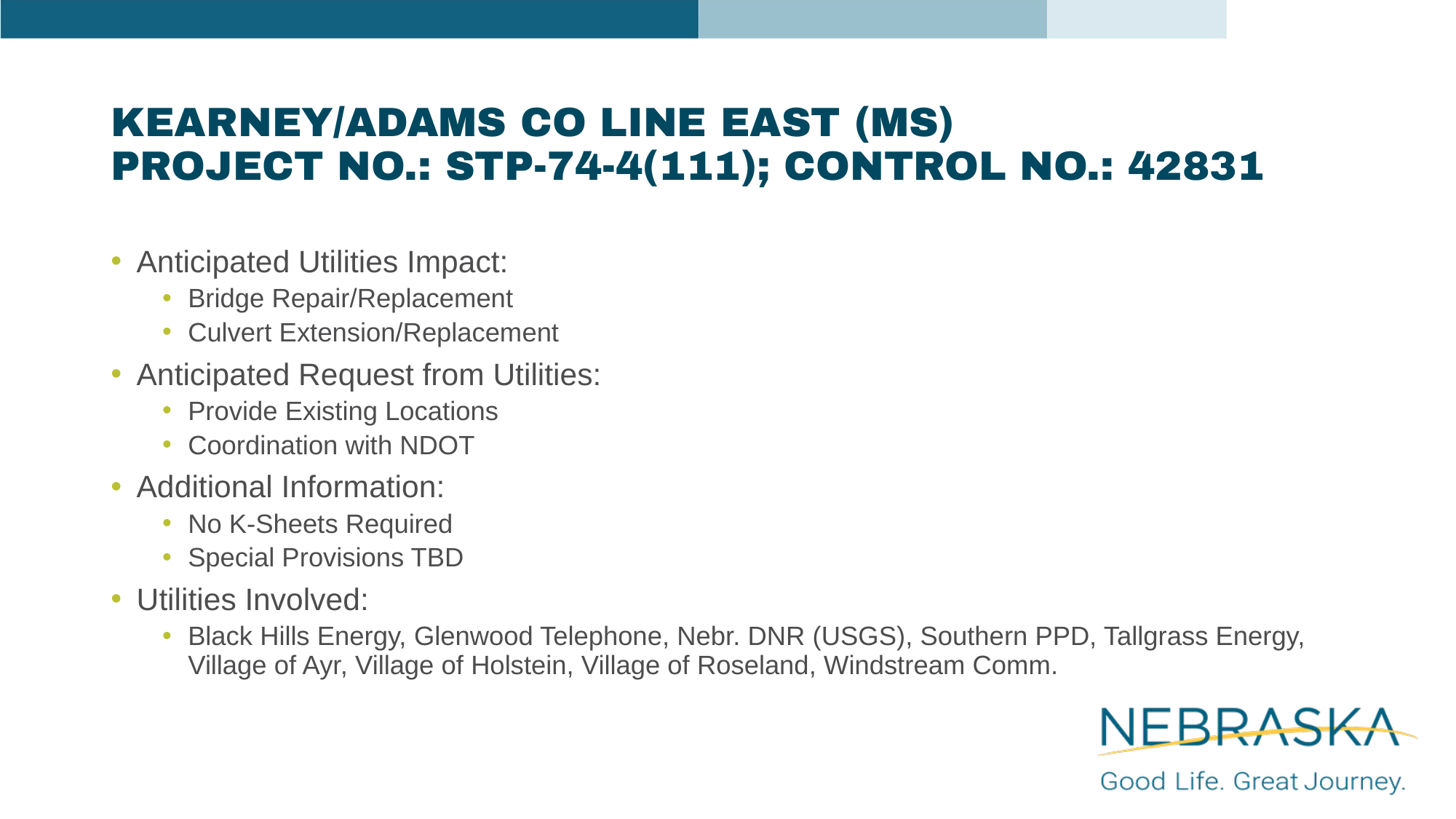

# Kearney/Adams Co Line East (MS) Project No.: STP-74-4(111); Control No.: 42831
Anticipated Utilities Impact:
Bridge Repair/Replacement
Culvert Extension/Replacement
Anticipated Request from Utilities:
Provide Existing Locations
Coordination with NDOT
Additional Information:
No K-Sheets Required
Special Provisions TBD
Utilities Involved:
Black Hills Energy, Glenwood Telephone, Nebr. DNR (USGS), Southern PPD, Tallgrass Energy, Village of Ayr, Village of Holstein, Village of Roseland, Windstream Comm.